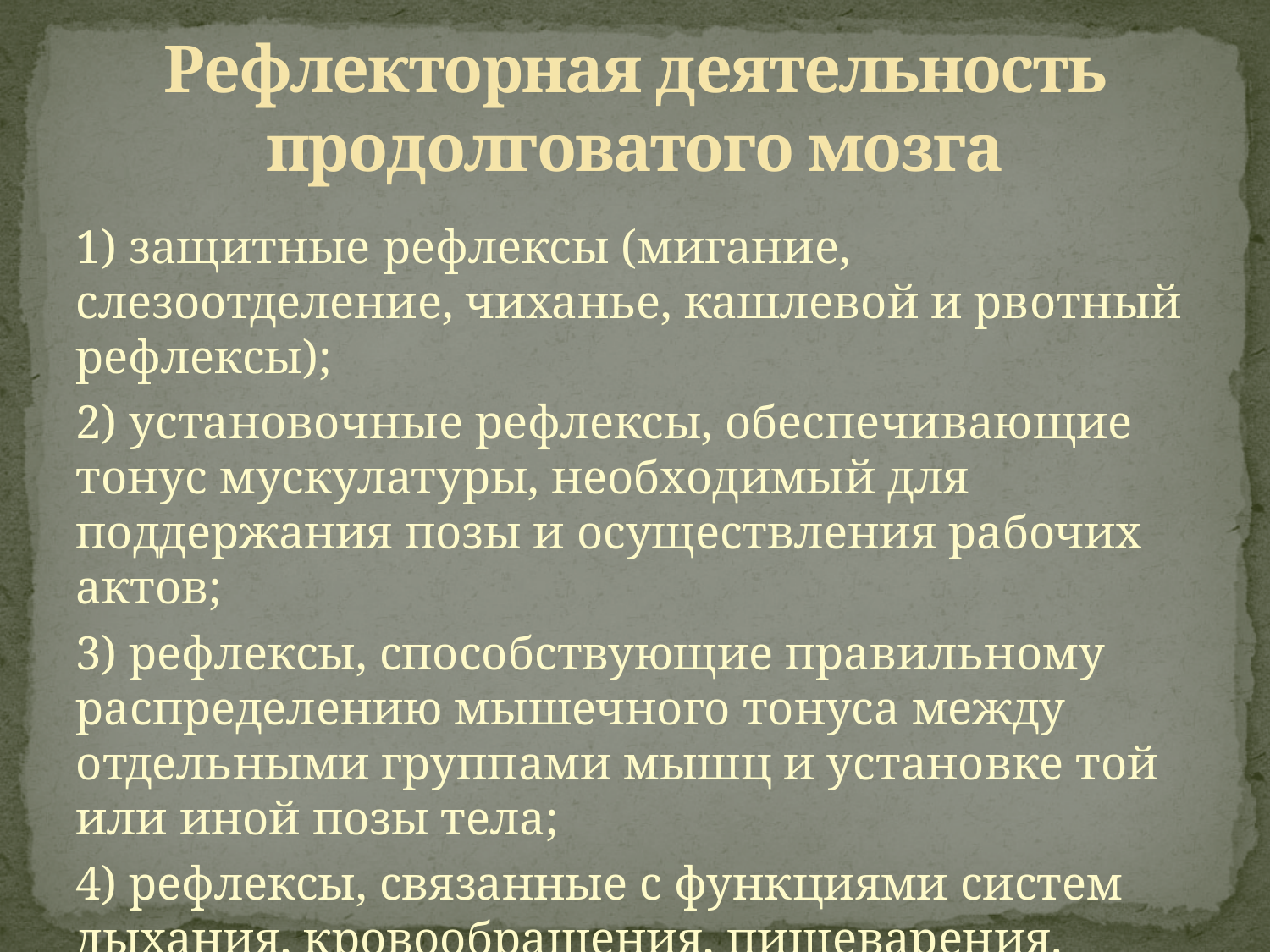

# Рефлекторная деятельность продолговатого мозга
1) защитные рефлексы (мигание, слезоотделение, чиханье, кашлевой и рвотный рефлексы);
2) установочные рефлексы, обеспечивающие тонус мускулатуры, необходимый для поддержания позы и осуществления рабочих актов;
3) рефлексы, способствующие правильному распределению мышечного тонуса между отдельными группами мышц и установке той или иной позы тела;
4) рефлексы, связанные с функциями систем дыхания, кровообращения, пищеварения.